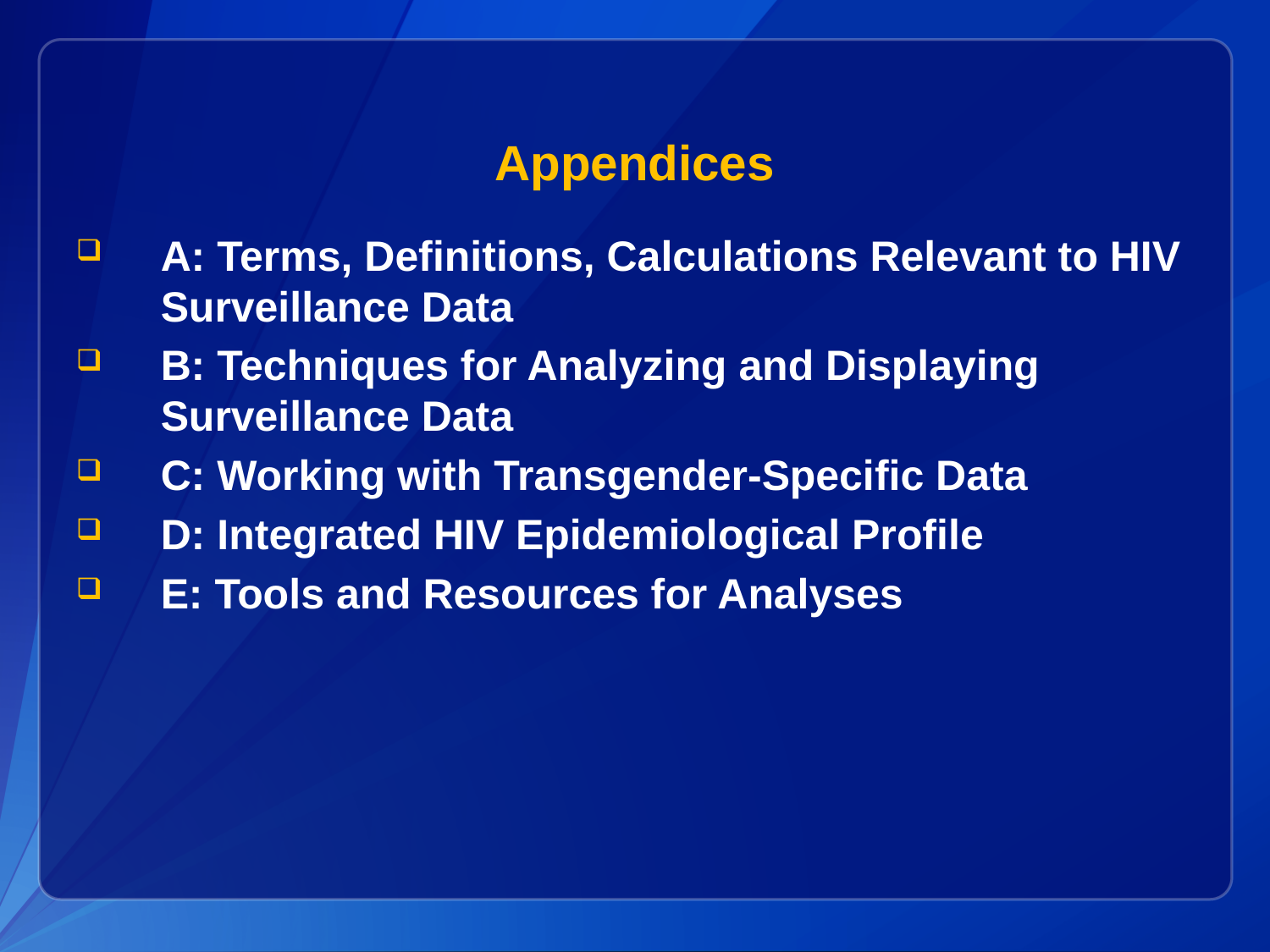

# Appendices
A: Terms, Definitions, Calculations Relevant to HIV Surveillance Data
B: Techniques for Analyzing and Displaying Surveillance Data
C: Working with Transgender-Specific Data
D: Integrated HIV Epidemiological Profile
E: Tools and Resources for Analyses